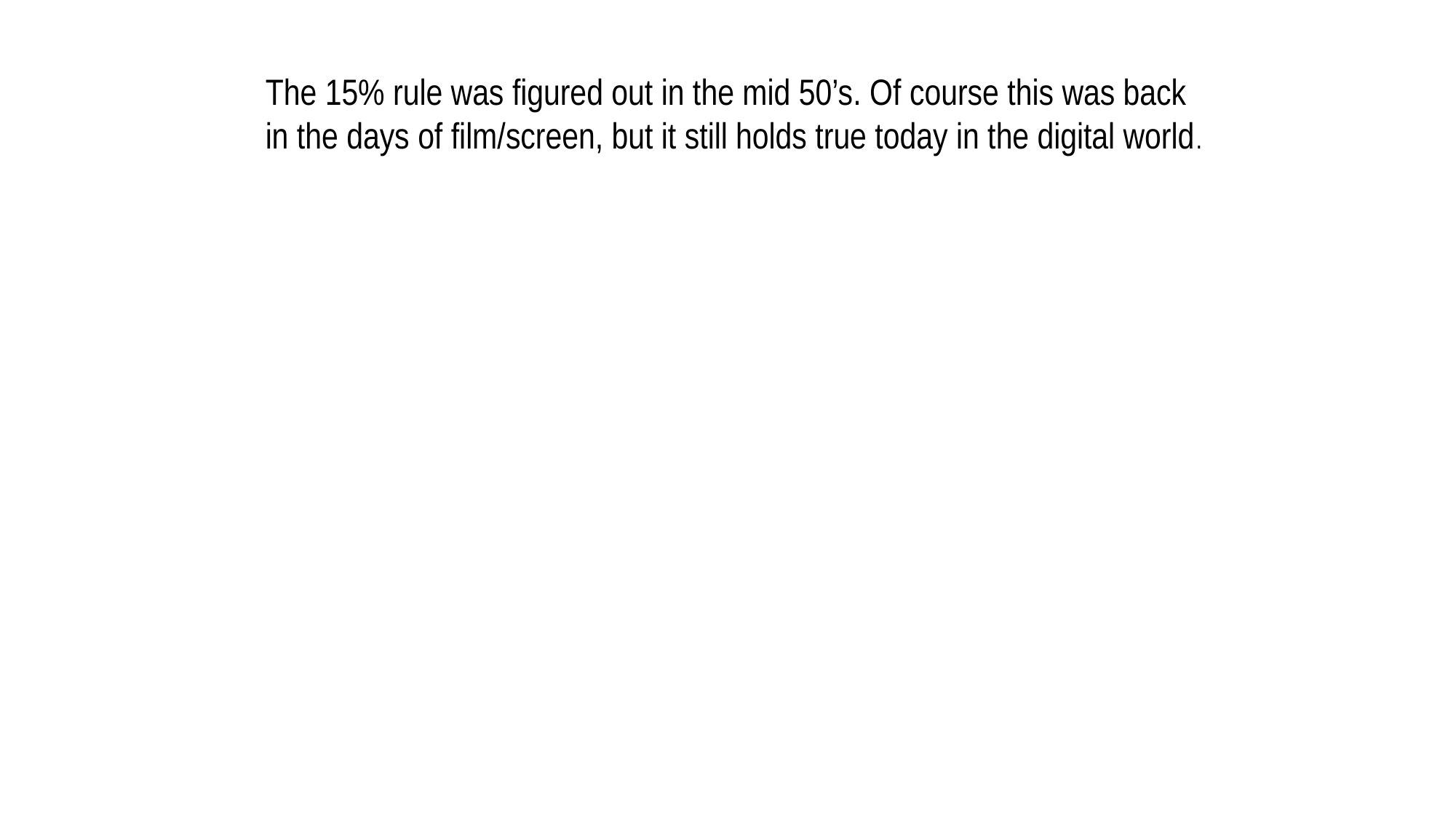

The 15% rule was figured out in the mid 50’s. Of course this was back in the days of film/screen, but it still holds true today in the digital world.